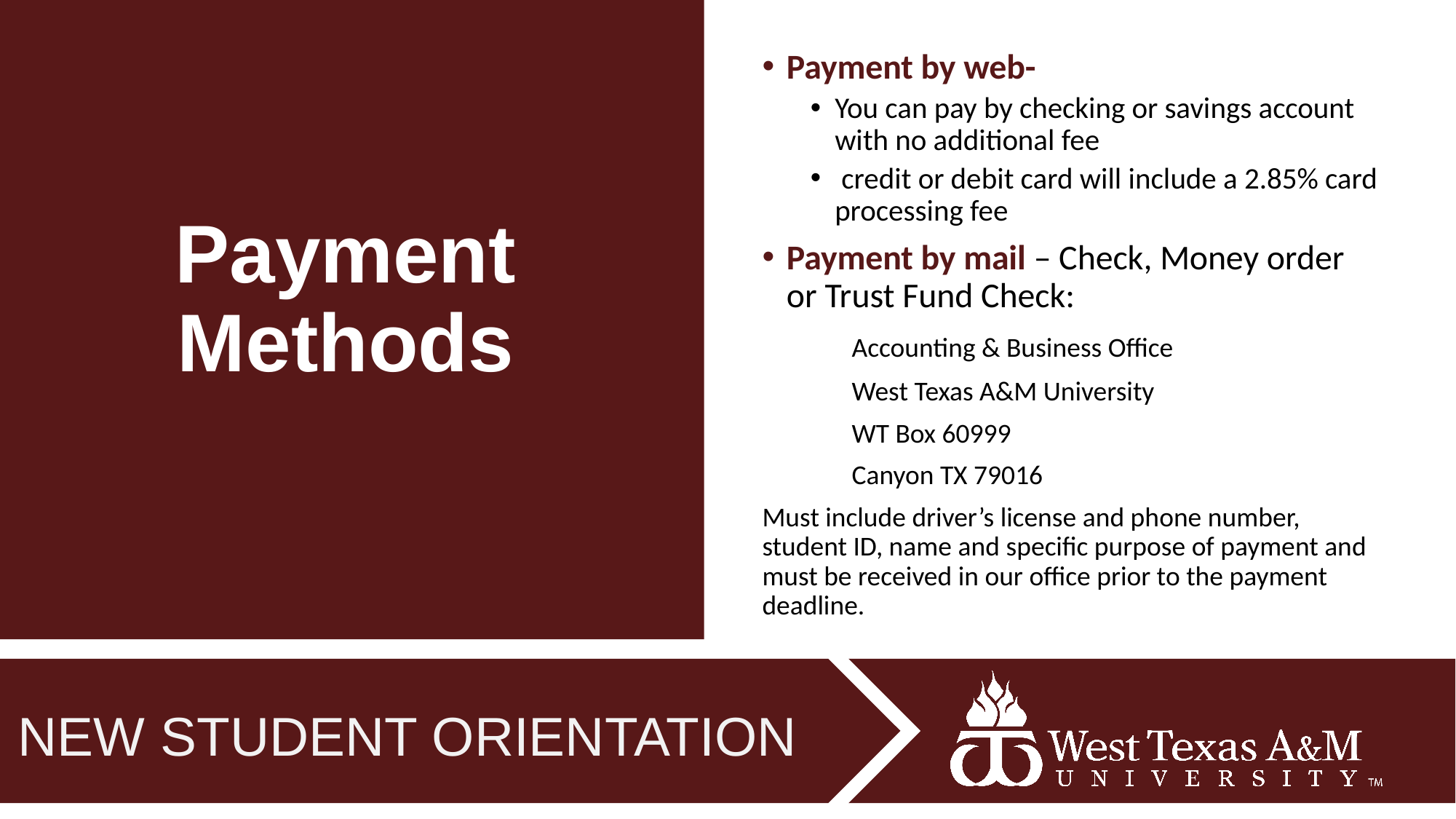

# Payment Methods
Payment by web-
You can pay by checking or savings account with no additional fee
 credit or debit card will include a 2.85% card processing fee
Payment by mail – Check, Money order or Trust Fund Check:
	Accounting & Business Office
	West Texas A&M University
	WT Box 60999
	Canyon TX 79016
Must include driver’s license and phone number, student ID, name and specific purpose of payment and must be received in our office prior to the payment deadline.